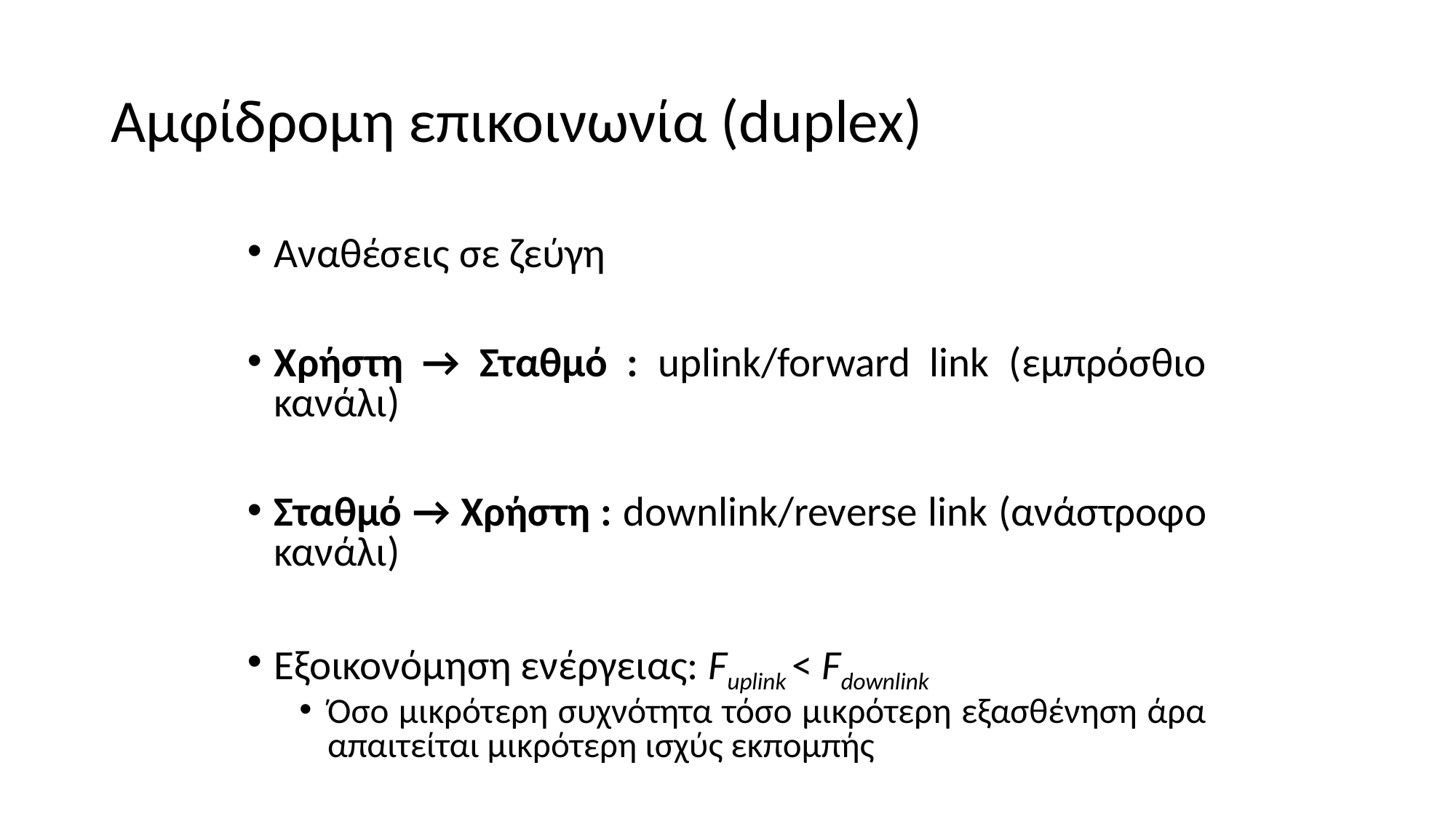

# Αμφίδρομη επικοινωνία (duplex)
Αναθέσεις σε ζεύγη

Χρήστη → Σταθμό : uplink/forward link (εμπρόσθιο κανάλι)

Σταθμό → Χρήστη : downlink/reverse link (ανάστροφο κανάλι)

Εξοικονόμηση ενέργειας: Fuplink < Fdownlink
Όσο μικρότερη συχνότητα τόσο μικρότερη εξασθένηση άρα απαιτείται μικρότερη ισχύς εκπομπής